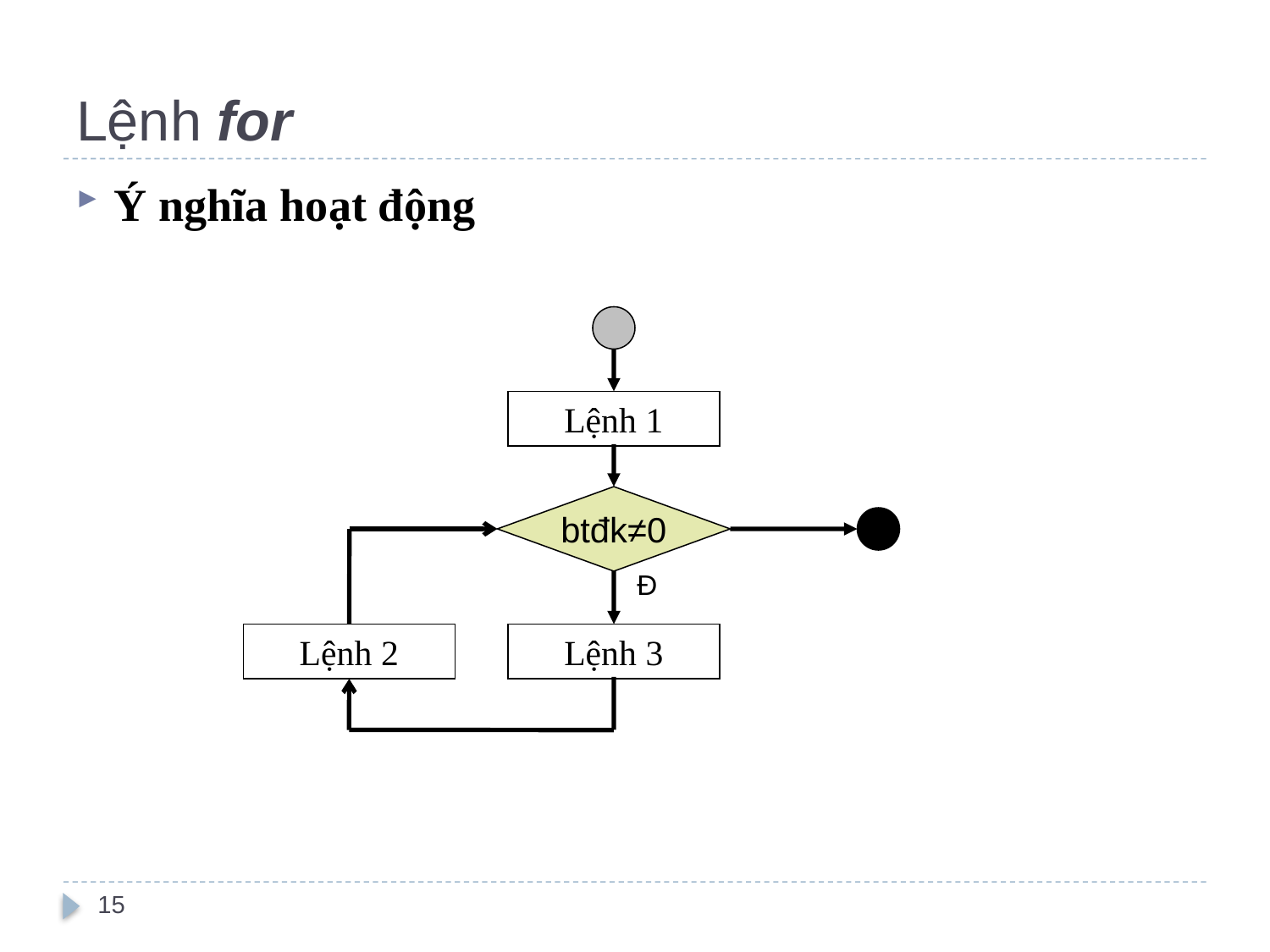

# Lệnh for
Ý nghĩa hoạt động

Lệnh 1

btđk≠0

Đ

Lệnh 2
Lệnh 3

15